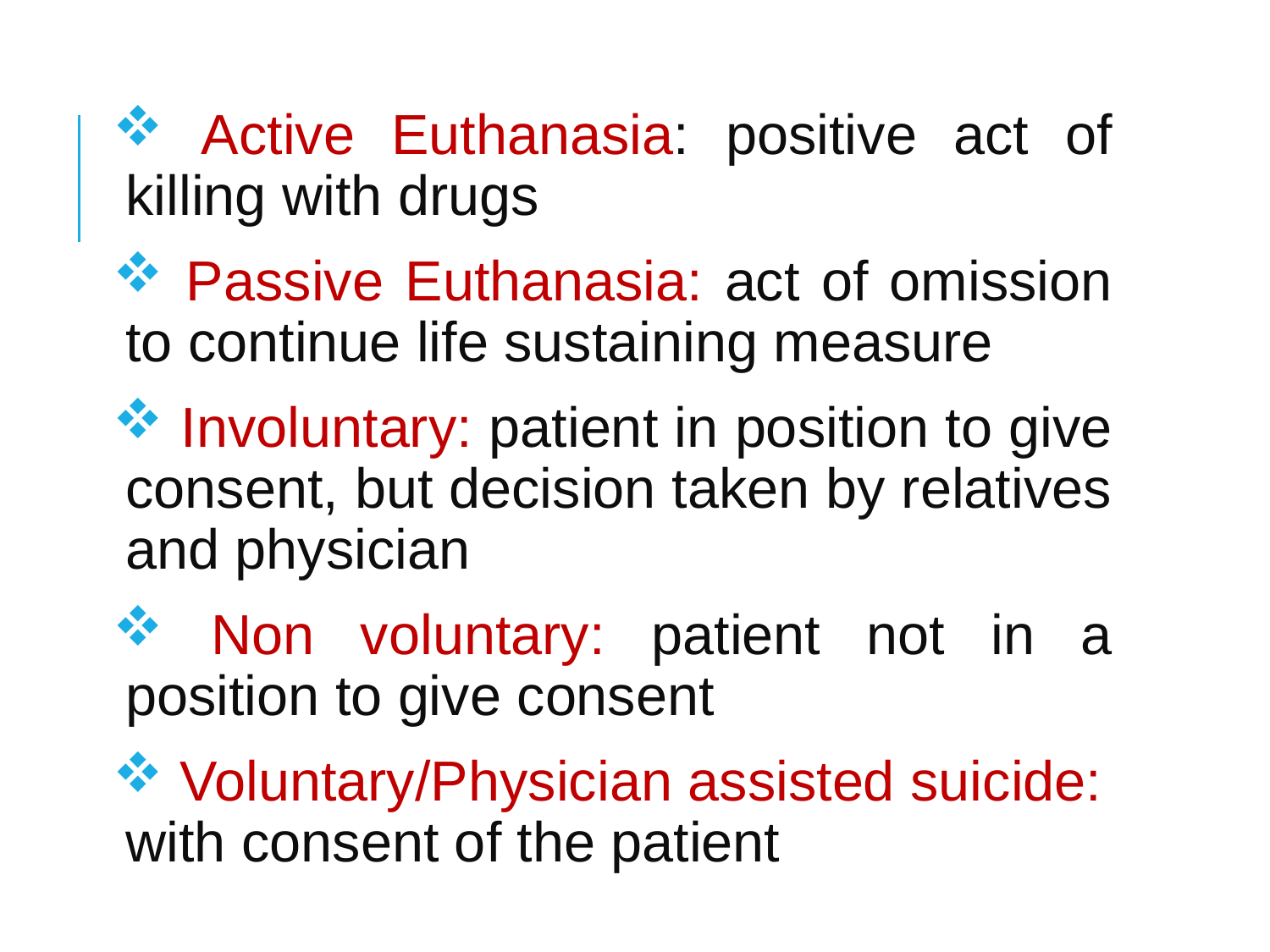

Active Euthanasia: positive act of killing with drugs
 Passive Euthanasia: act of omission to continue life sustaining measure
 Involuntary: patient in position to give consent, but decision taken by relatives and physician
 Non voluntary: patient not in a position to give consent
 Voluntary/Physician assisted suicide: with consent of the patient